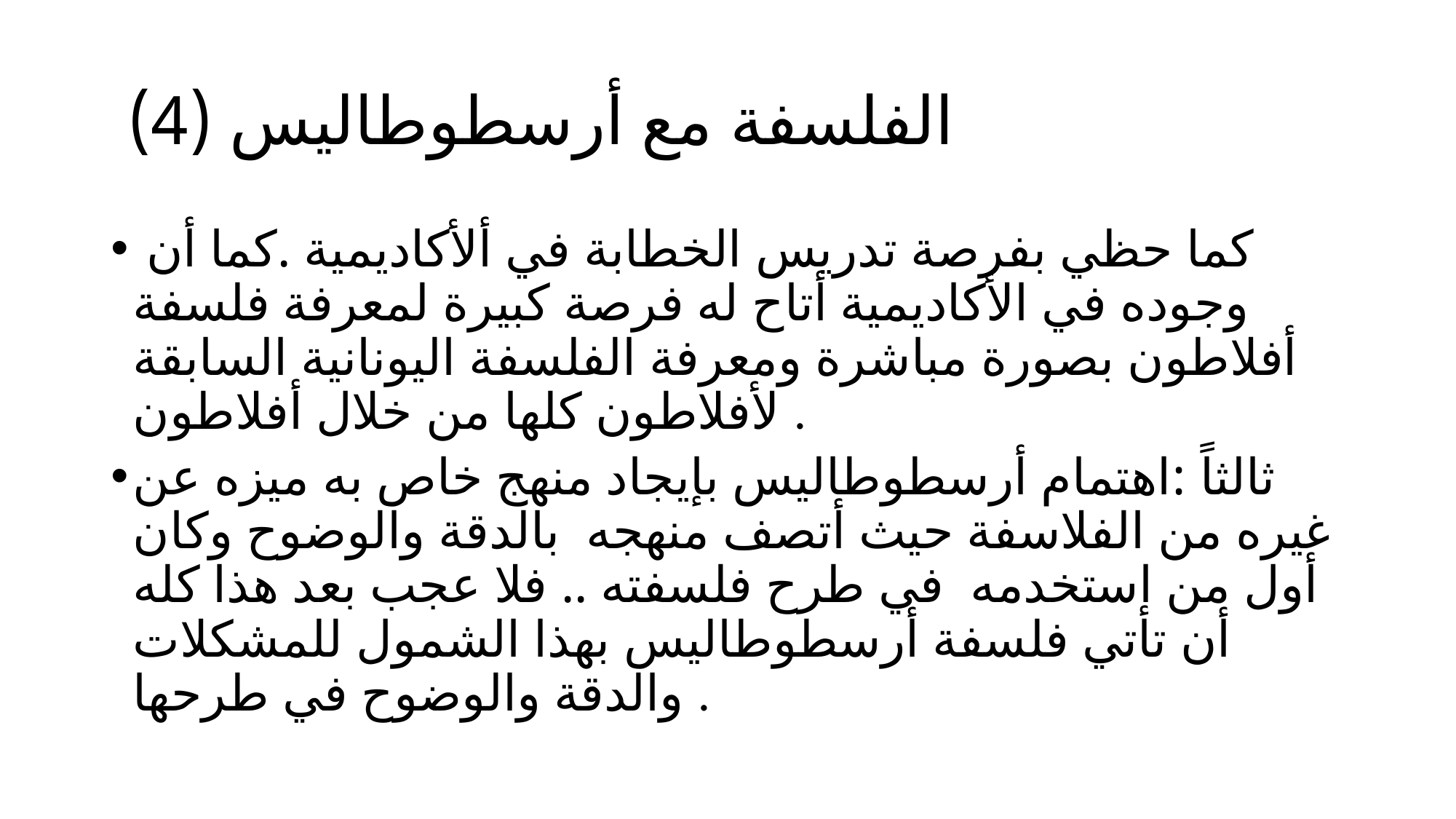

# الفلسفة مع أرسطوطاليس (4)
 كما حظي بفرصة تدريس الخطابة في ألأكاديمية .كما أن وجوده في الأكاديمية أتاح له فرصة كبيرة لمعرفة فلسفة أفلاطون بصورة مباشرة ومعرفة الفلسفة اليونانية السابقة لأفلاطون كلها من خلال أفلاطون .
ثالثاً :اهتمام أرسطوطاليس بإيجاد منهج خاص به ميزه عن غيره من الفلاسفة حيث أتصف منهجه  بالدقة والوضوح وكان أول من استخدمه  في طرح فلسفته .. فلا عجب بعد هذا كله أن تأتي فلسفة أرسطوطاليس بهذا الشمول للمشكلات والدقة والوضوح في طرحها .